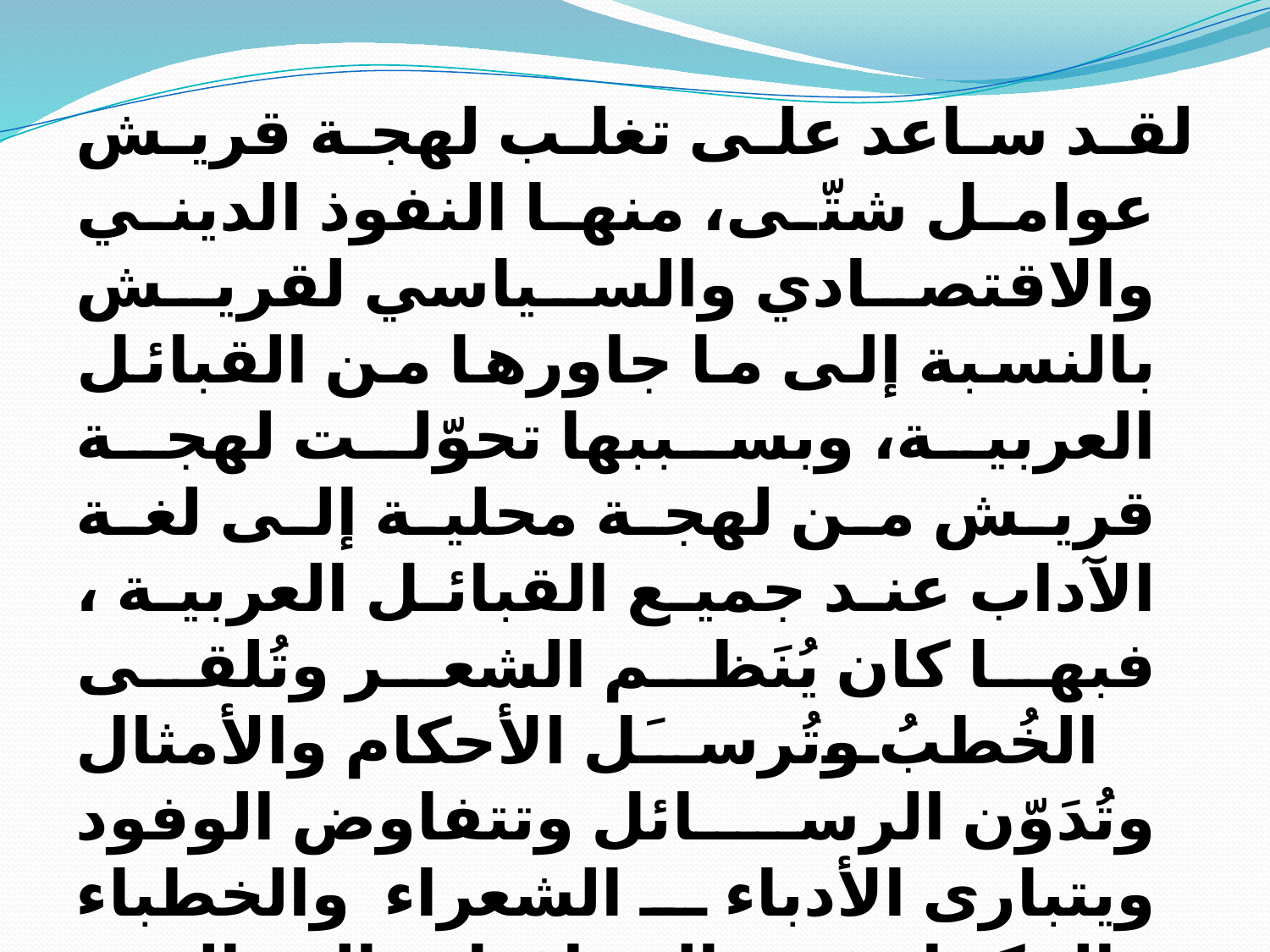

لقد ساعد على تغلب لهجة قريش عوامل شتّى، منها النفوذ الديني والاقتصادي والسياسي لقريش بالنسبة إلى ما جاورها من القبائل العربية، وبسببها تحوّلت لهجة قريش من لهجة محلية إلى لغة الآداب عند جميع القبائل العربية ، فبها كان يُنَظم الشعر وتُلقى الخُطبُ وتُرسَل الأحكام والأمثال وتُدَوّن الرسائل وتتفاوض الوفود ويتبارى الأدباء ـ الشعراء  والخطباء والحكماء في المحافل والمجالس والأسواق، وقد تمَّ للغة قريش أن تسود قبل بعثة الرسول صلى الله عليه وسلم بزمن غير قصير. والذي أعانها على البقاء والصمود أمام الاندثار نزول القرآن الكريم بها ،فبسببه أصبحت هذه اللغة الفرعَ الوحيدَ من اللغات السامية الذي حافظ على توهُّجه وعالميته.